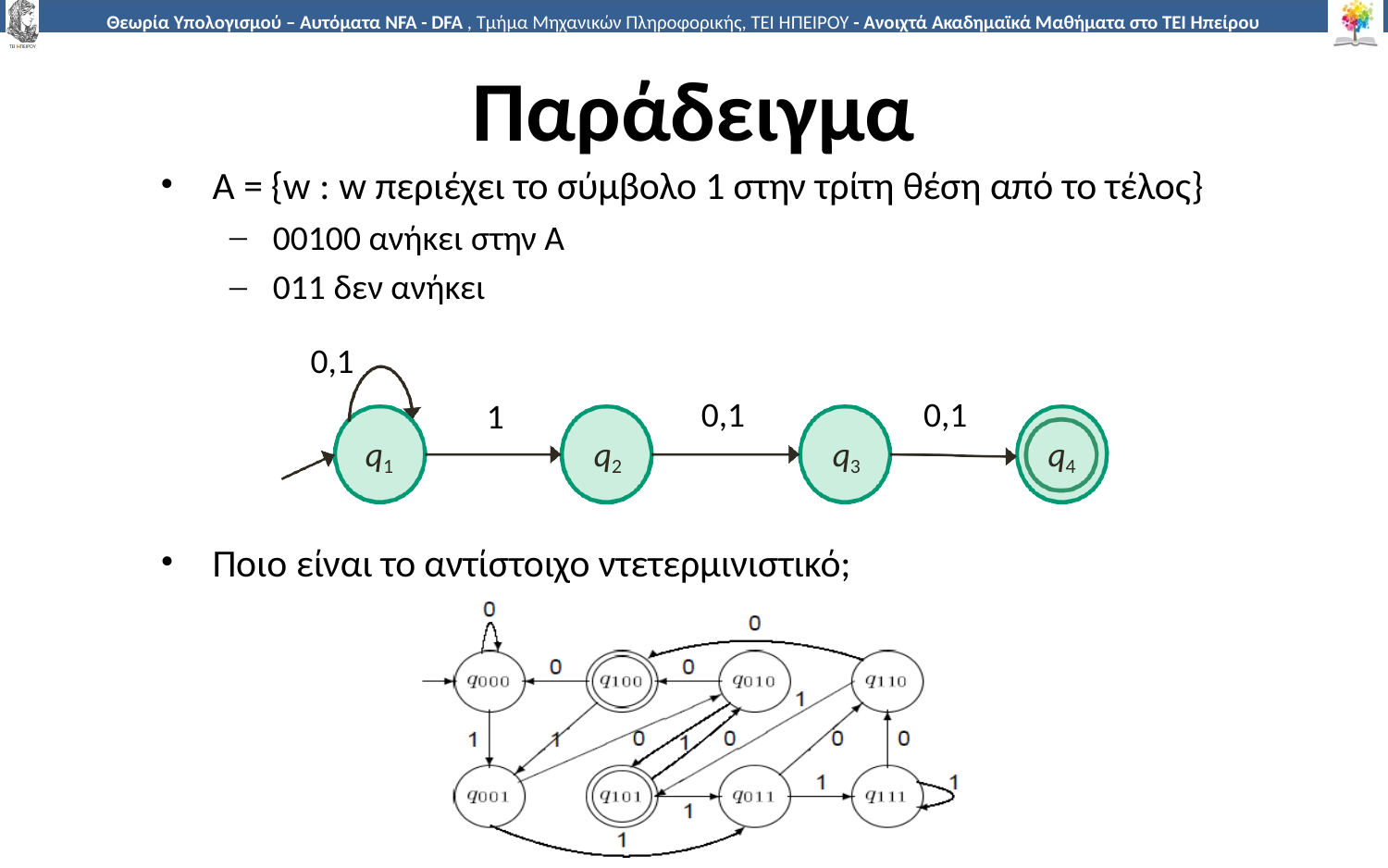

# Παράδειγμα
Α = {w : w περιέχει το σύμβολο 1 στην τρίτη θέση από το τέλος}
00100 ανήκει στην Α
011 δεν ανήκει

0,1

0,1
0,1
1
q1	q2	q3
q4
Ποιο είναι το αντίστοιχο ντετερμινιστικό;